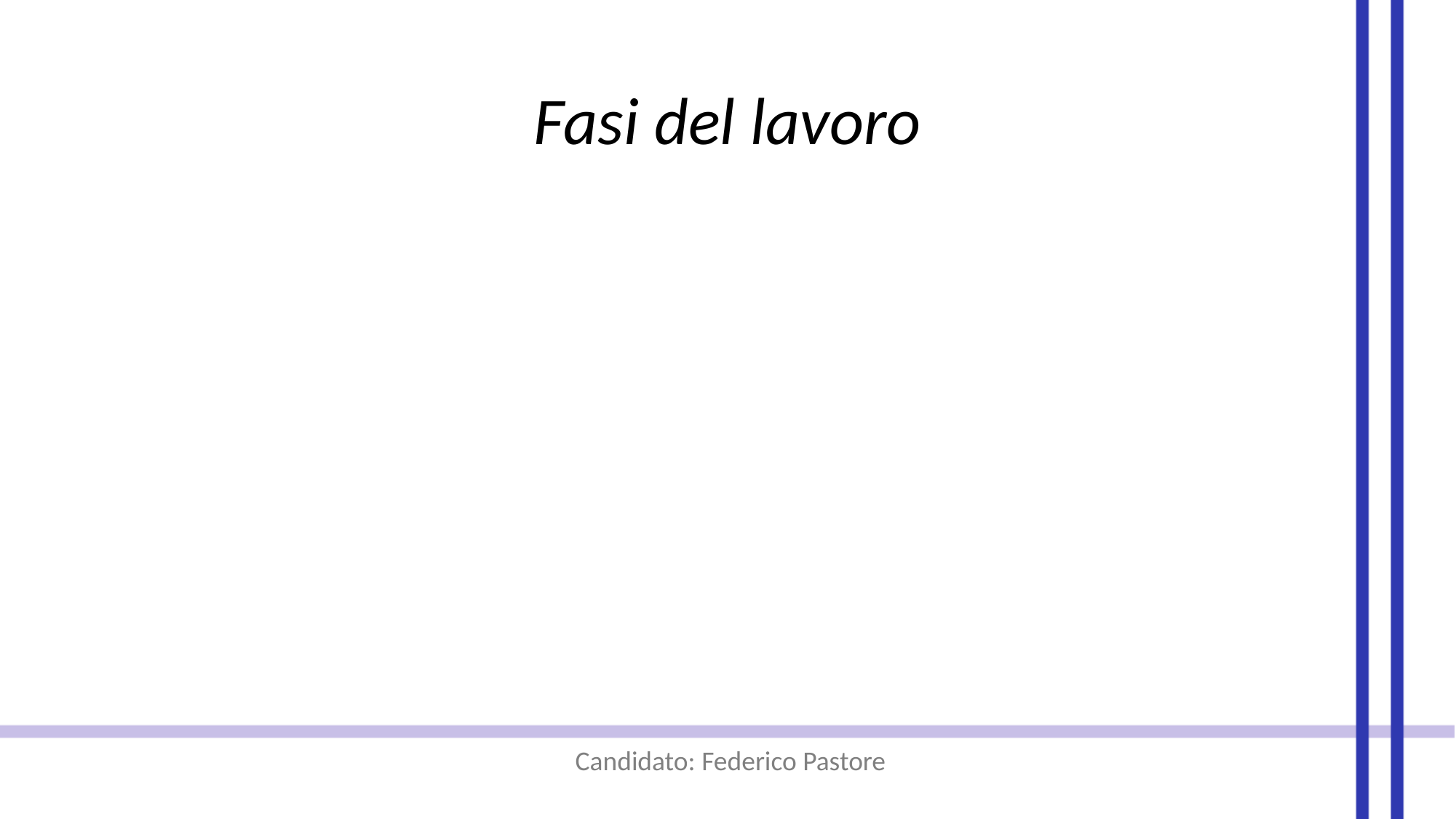

# Fasi del lavoro
 Candidato: Federico Pastore